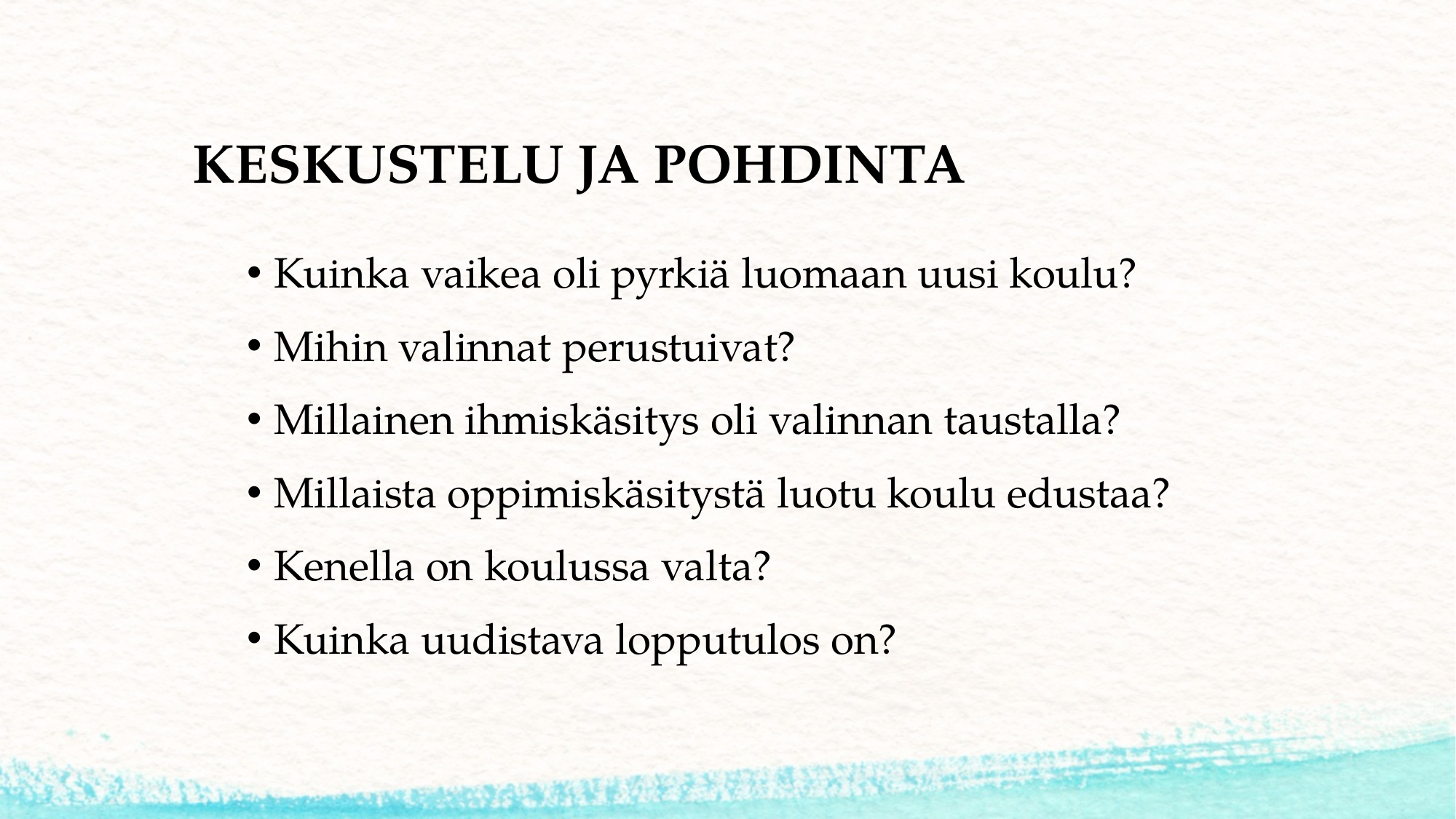

# KESKUSTELU JA POHDINTA
Kuinka vaikea oli pyrkiä luomaan uusi koulu?
Mihin valinnat perustuivat?
Millainen ihmiskäsitys oli valinnan taustalla?
Millaista oppimiskäsitystä luotu koulu edustaa?
Kenella on koulussa valta?
Kuinka uudistava lopputulos on?